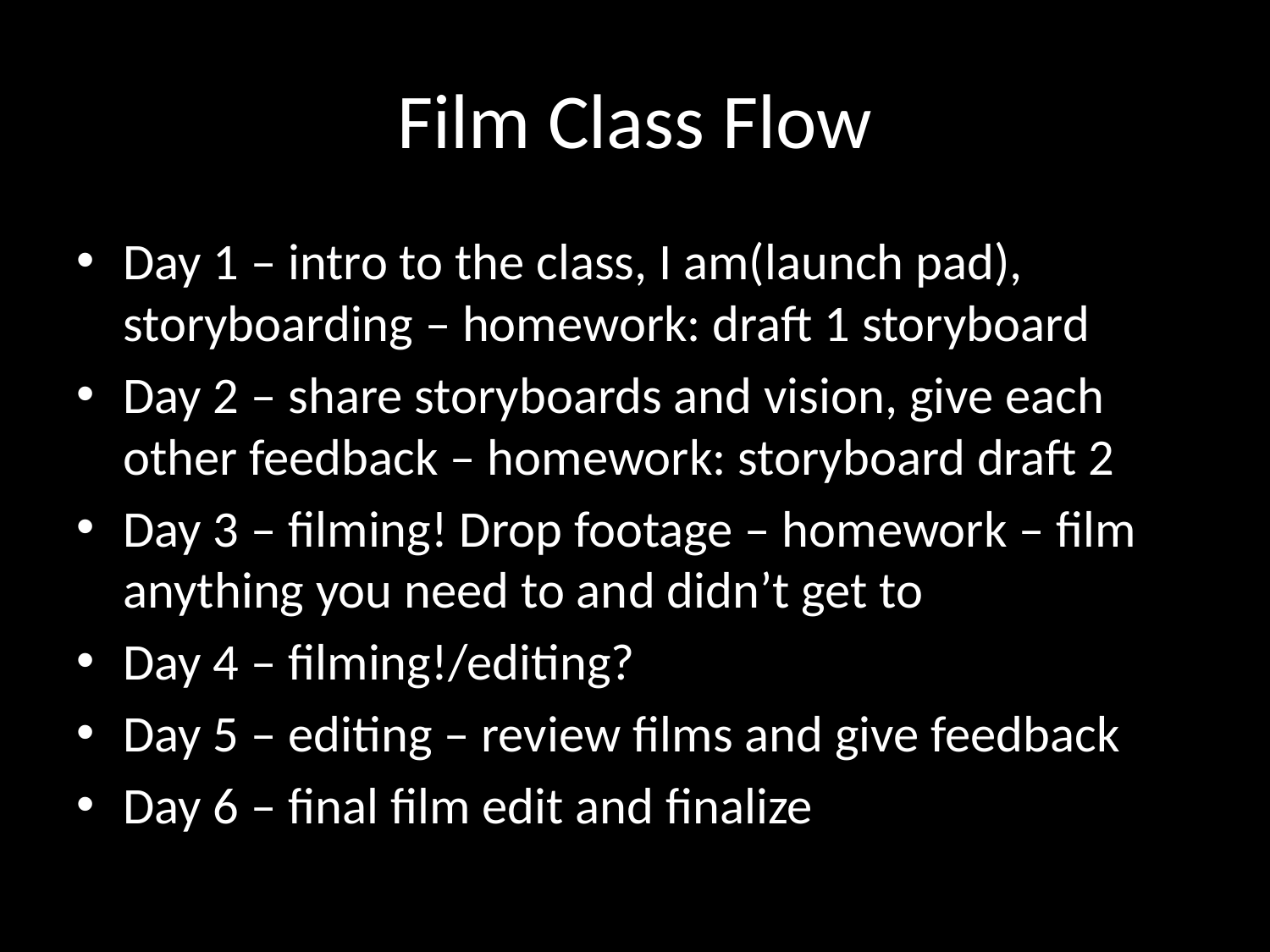

# Film Class Flow
Day 1 – intro to the class, I am(launch pad), storyboarding – homework: draft 1 storyboard
Day 2 – share storyboards and vision, give each other feedback – homework: storyboard draft 2
Day 3 – filming! Drop footage – homework – film anything you need to and didn’t get to
Day 4 – filming!/editing?
Day 5 – editing – review films and give feedback
Day 6 – final film edit and finalize